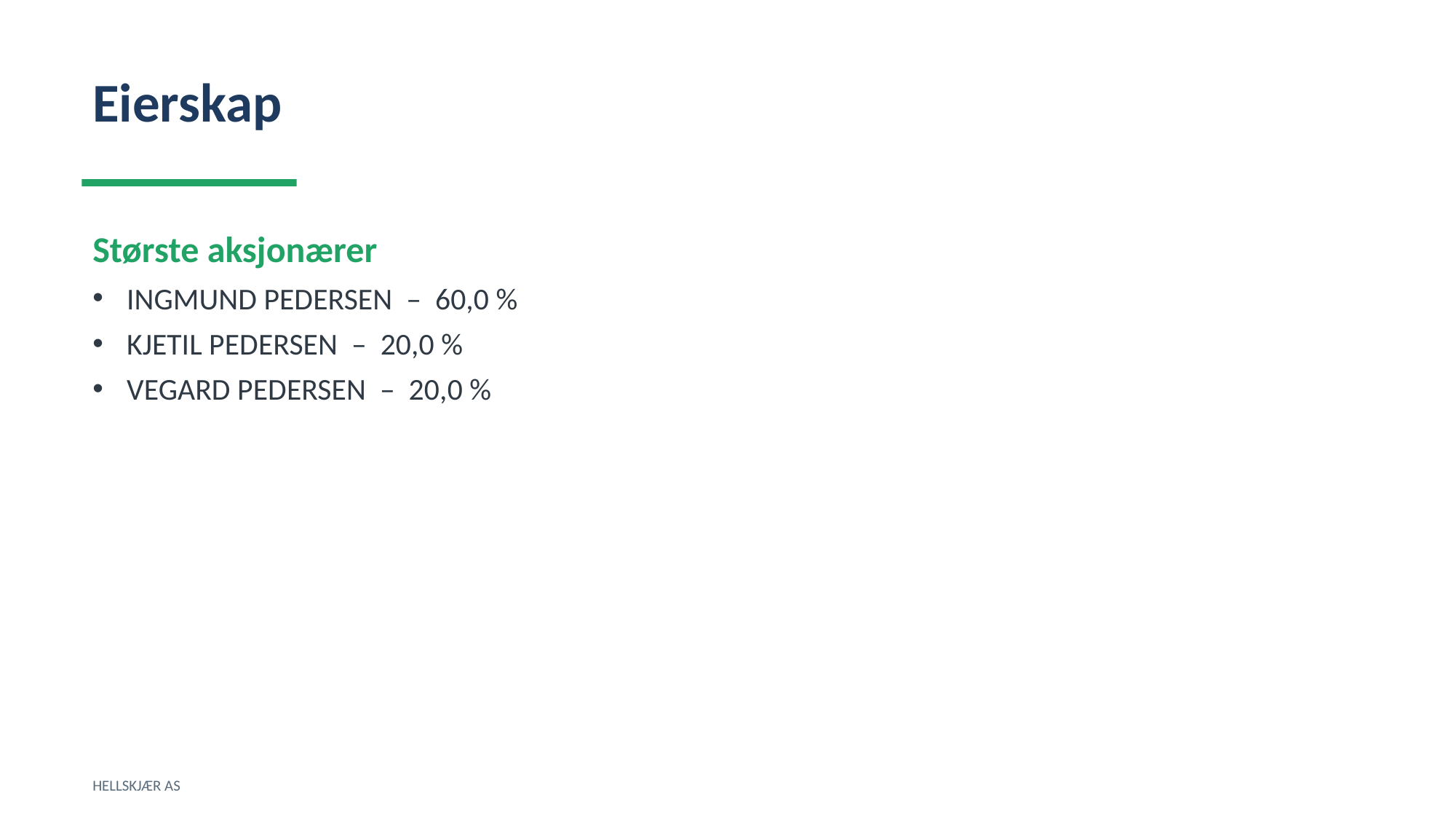

Eierskap

Største aksjonærer
INGMUND PEDERSEN  –  60,0 %
KJETIL PEDERSEN  –  20,0 %
VEGARD PEDERSEN  –  20,0 %
HELLSKJÆR AS